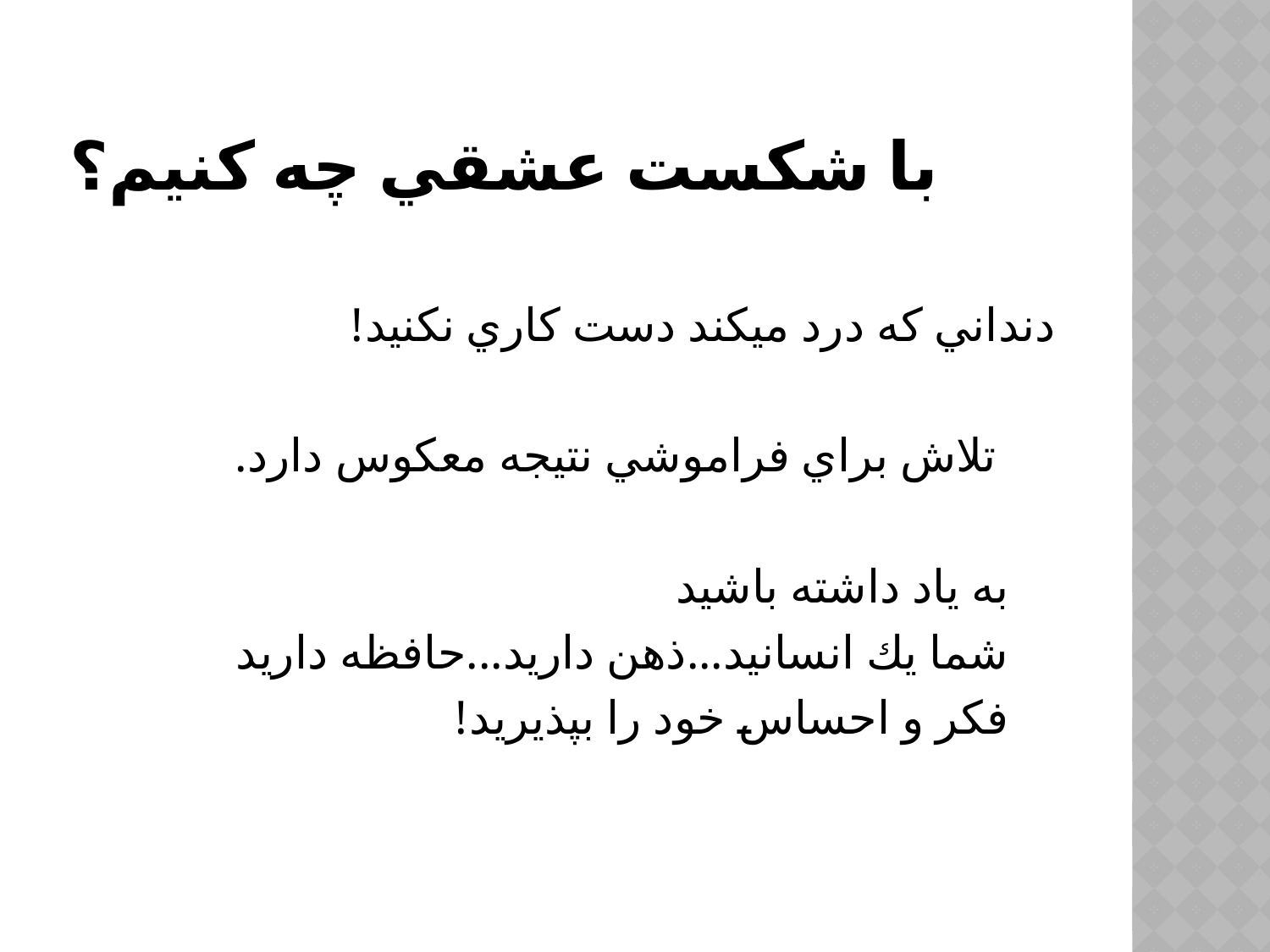

# با شكست عشقي چه كنيم؟

دنداني كه درد ميكند دست كاري نكنيد!

     تلاش براي فراموشي نتيجه معكوس دارد.

    به ياد داشته باشيد
    شما يك انسانيد...ذهن داريد...حافظه داريد
    فكر و احساس خود را بپذيريد!